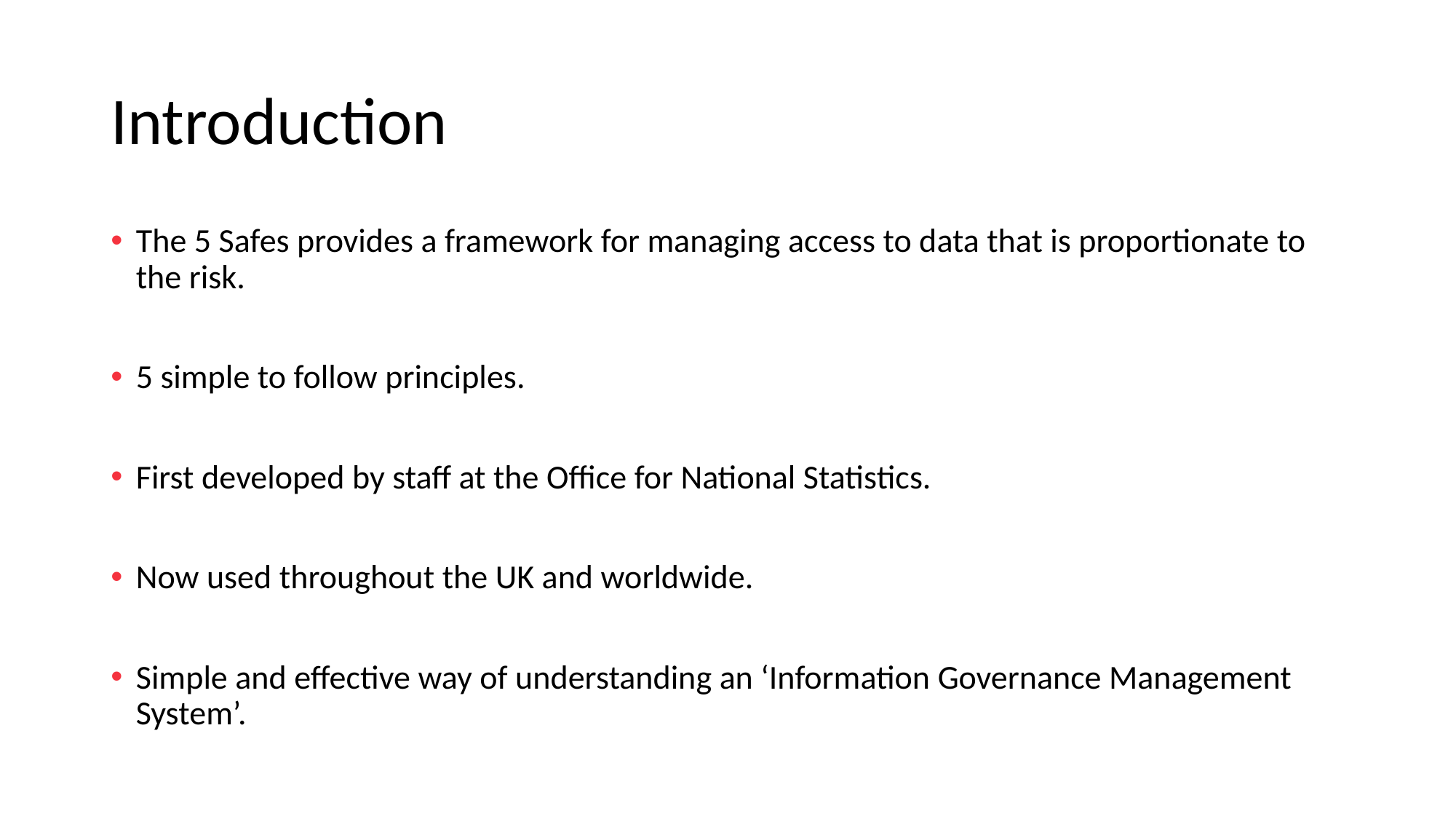

# Introduction
The 5 Safes provides a framework for managing access to data that is proportionate to the risk.

5 simple to follow principles.

First developed by staff at the Office for National Statistics.

Now used throughout the UK and worldwide.

Simple and effective way of understanding an ‘Information Governance Management System’.